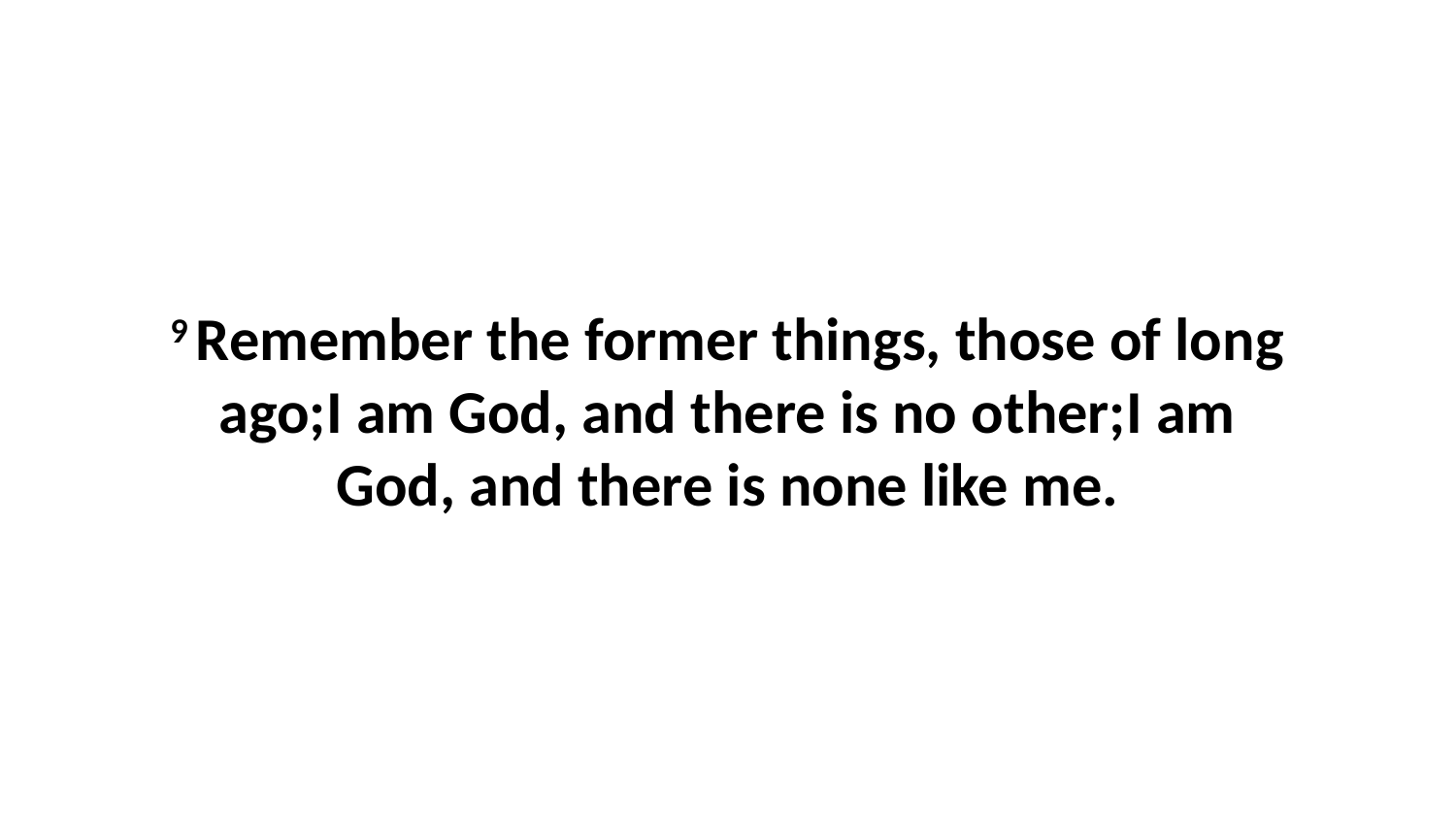

9 Remember the former things, those of long ago;I am God, and there is no other;I am God, and there is none like me.